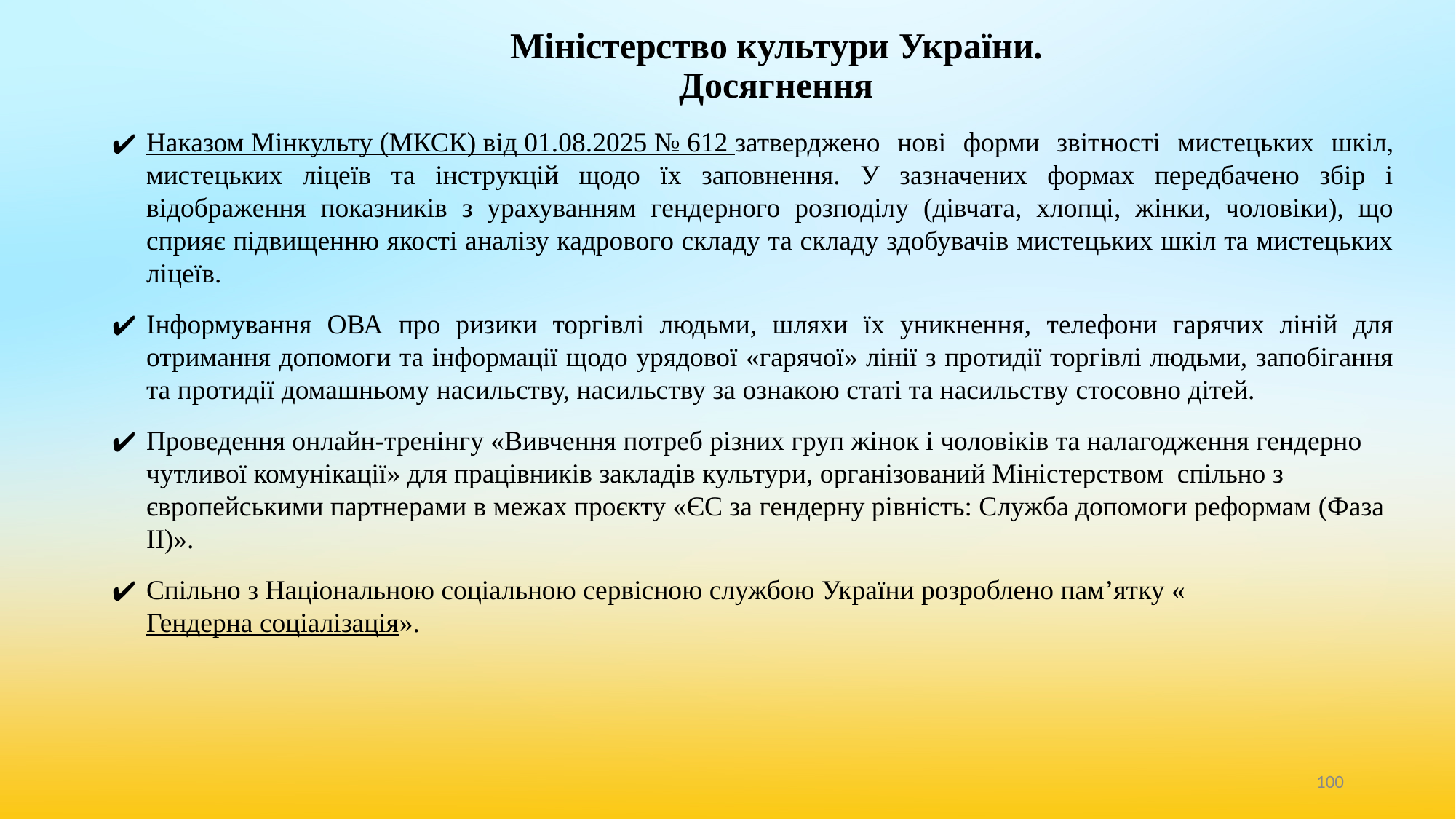

# Міністерство культури України. Досягнення
Наказом Мінкульту (МКСК) від 01.08.2025 № 612 затверджено нові форми звітності мистецьких шкіл, мистецьких ліцеїв та інструкцій щодо їх заповнення. У зазначених формах передбачено збір і відображення показників з урахуванням гендерного розподілу (дівчата, хлопці, жінки, чоловіки), що сприяє підвищенню якості аналізу кадрового складу та складу здобувачів мистецьких шкіл та мистецьких ліцеїв.
Інформування ОВА про ризики торгівлі людьми, шляхи їх уникнення, телефони гарячих ліній для отримання допомоги та інформації щодо урядової «гарячої» лінії з протидії торгівлі людьми, запобігання та протидії домашньому насильству, насильству за ознакою статі та насильству стосовно дітей.
Проведення онлайн-тренінгу «Вивчення потреб різних груп жінок і чоловіків та налагодження гендерно чутливої комунікації» для працівників закладів культури, організований Міністерством  спільно з європейськими партнерами в межах проєкту «ЄС за гендерну рівність: Служба допомоги реформам (Фаза ІІ)».
Спільно з Національною соціальною сервісною службою України розроблено пам’ятку «Гендерна соціалізація».

100